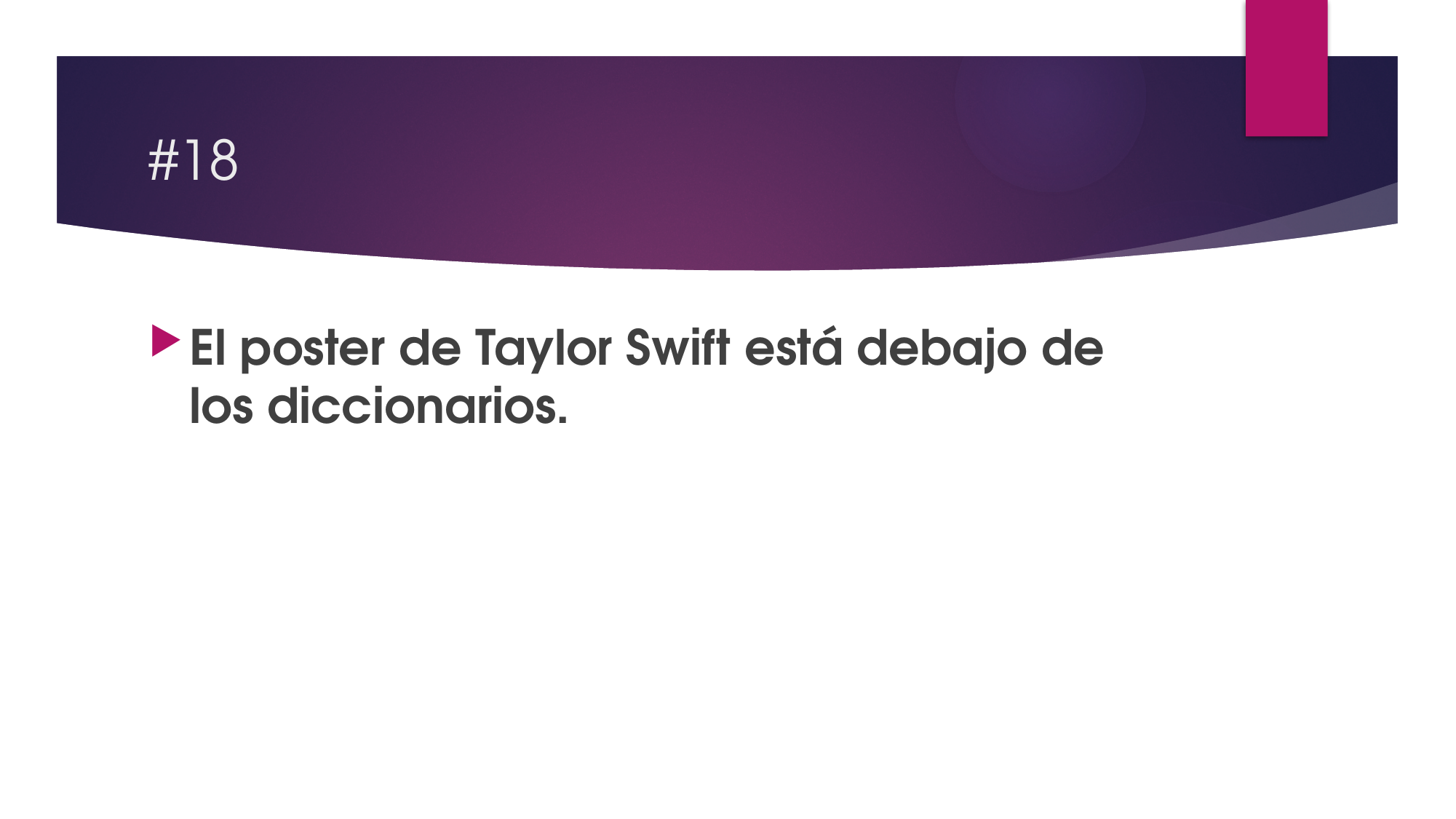

# #18
El poster de Taylor Swift está debajo de los diccionarios.